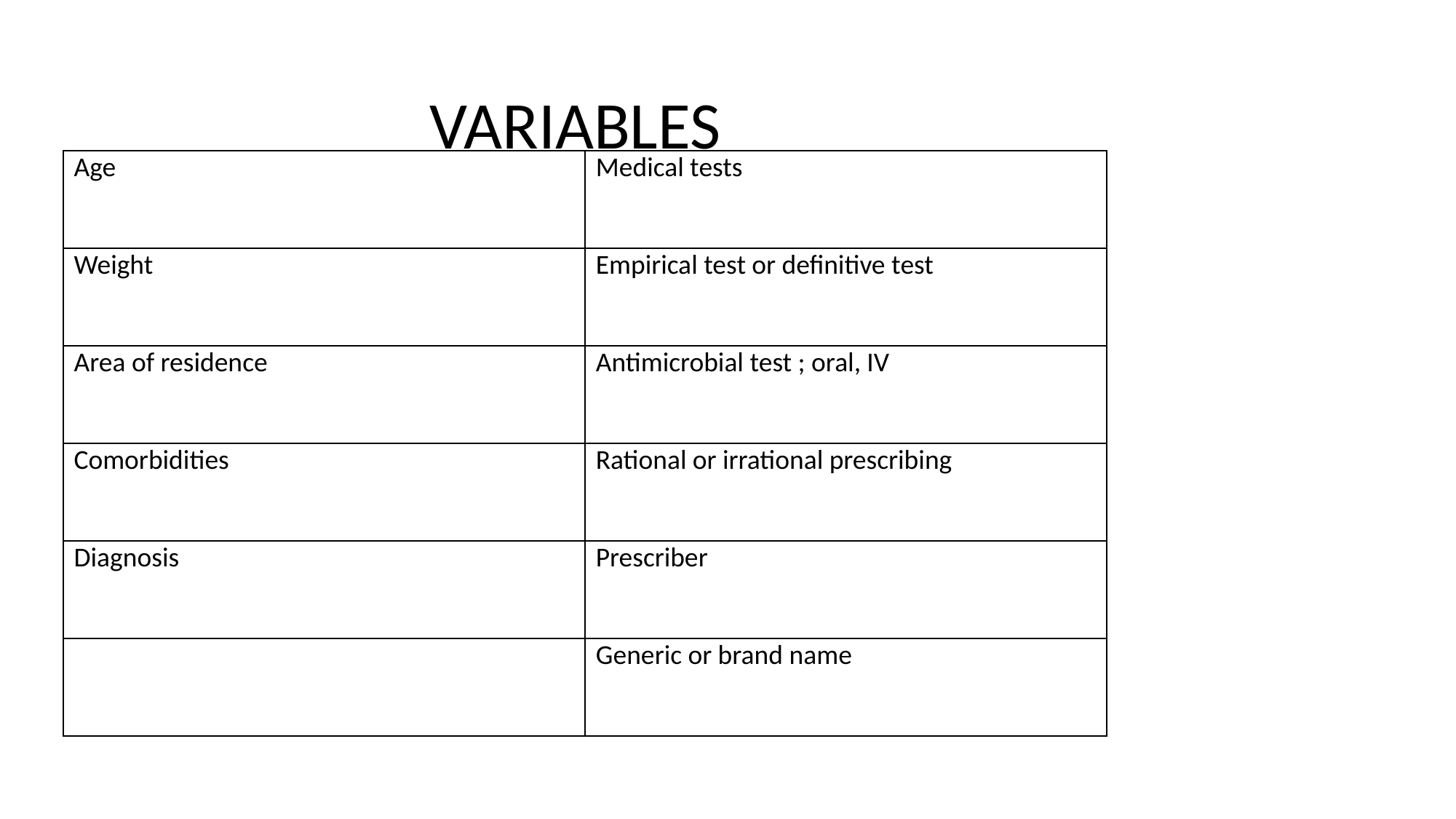

# VARIABLES
| Age | Medical tests |
| --- | --- |
| Weight | Empirical test or definitive test |
| Area of residence | Antimicrobial test ; oral, IV |
| Comorbidities | Rational or irrational prescribing |
| Diagnosis | Prescriber |
|  | Generic or brand name |